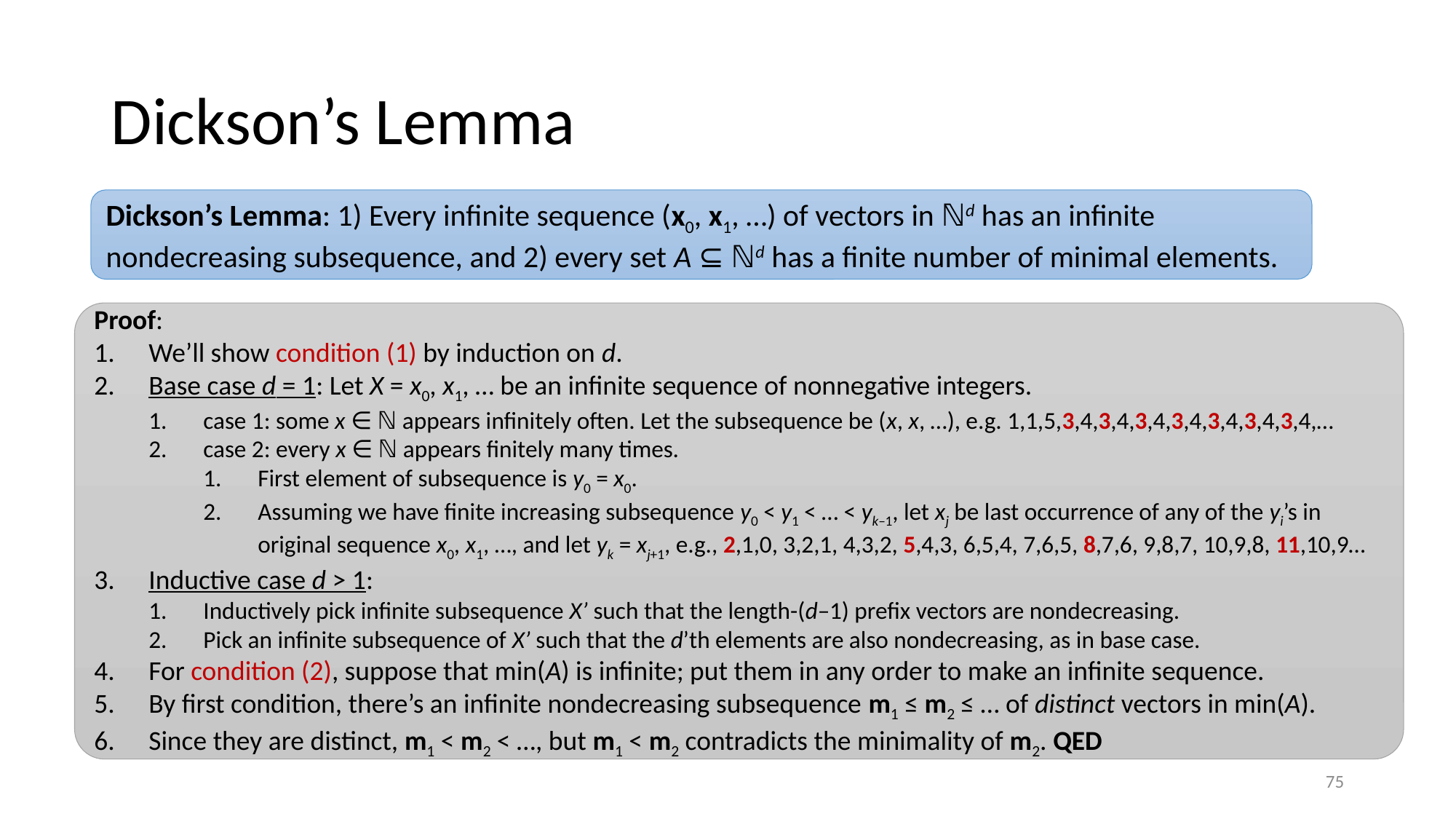

# Dickson’s Lemma
Dickson’s Lemma: 1) Every infinite sequence (x0, x1, …) of vectors in ℕd has an infinite nondecreasing subsequence, and 2) every set A ⊆ ℕd has a finite number of minimal elements.
Proof:
We’ll show condition (1) by induction on d.
Base case d = 1: Let X = x0, x1, … be an infinite sequence of nonnegative integers.
case 1: some x ∈ ℕ appears infinitely often. Let the subsequence be (x, x, …), e.g. 1,1,5,3,4,3,4,3,4,3,4,3,4,3,4,3,4,…
case 2: every x ∈ ℕ appears finitely many times.
First element of subsequence is y0 = x0.
Assuming we have finite increasing subsequence y0 < y1 < … < yk–1, let xj be last occurrence of any of the yi’s in original sequence x0, x1, …, and let yk = xj+1, e.g., 2,1,0, 3,2,1, 4,3,2, 5,4,3, 6,5,4, 7,6,5, 8,7,6, 9,8,7, 10,9,8, 11,10,9…
Inductive case d > 1:
Inductively pick infinite subsequence X’ such that the length-(d–1) prefix vectors are nondecreasing.
Pick an infinite subsequence of X’ such that the d’th elements are also nondecreasing, as in base case.
For condition (2), suppose that min(A) is infinite; put them in any order to make an infinite sequence.
By first condition, there’s an infinite nondecreasing subsequence m1 ≤ m2 ≤ … of distinct vectors in min(A).
Since they are distinct, m1 < m2 < …, but m1 < m2 contradicts the minimality of m2. QED
75